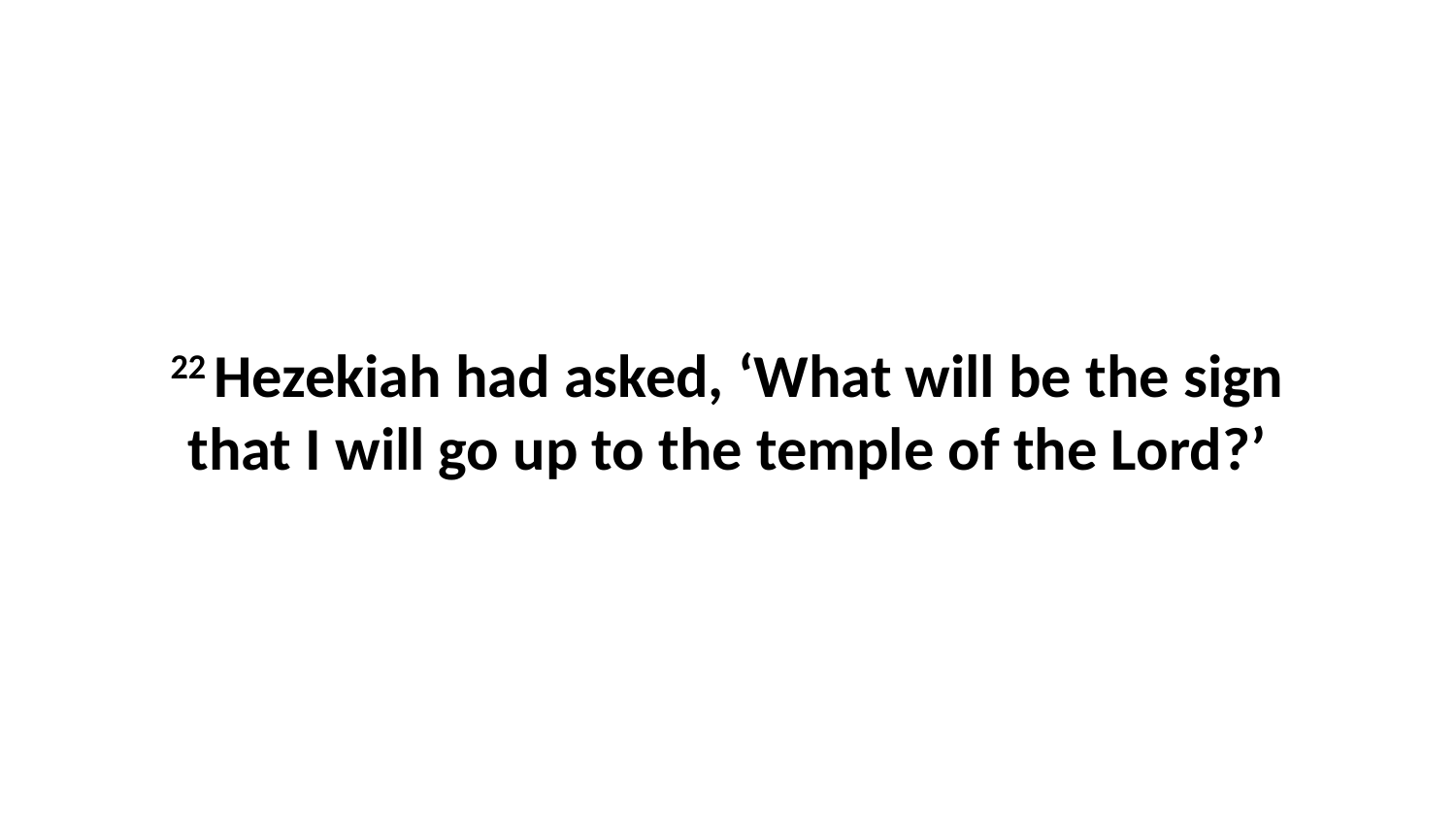

22 Hezekiah had asked, ‘What will be the sign that I will go up to the temple of the Lord?’